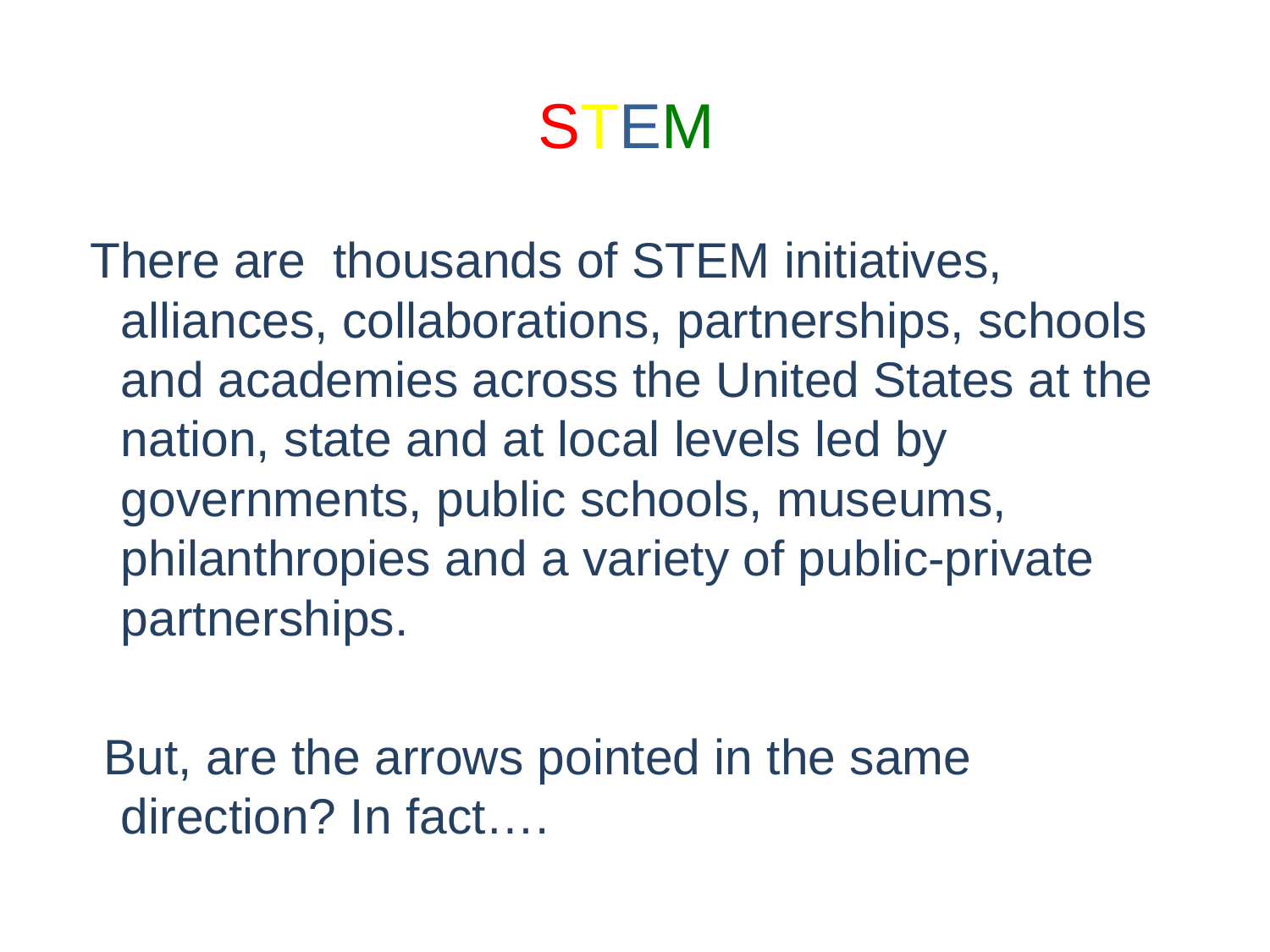

# STEM
 There are  thousands of STEM initiatives, alliances, collaborations, partnerships, schools and academies across the United States at the nation, state and at local levels led by governments, public schools, museums, philanthropies and a variety of public-private partnerships.

  But, are the arrows pointed in the same direction? In fact….